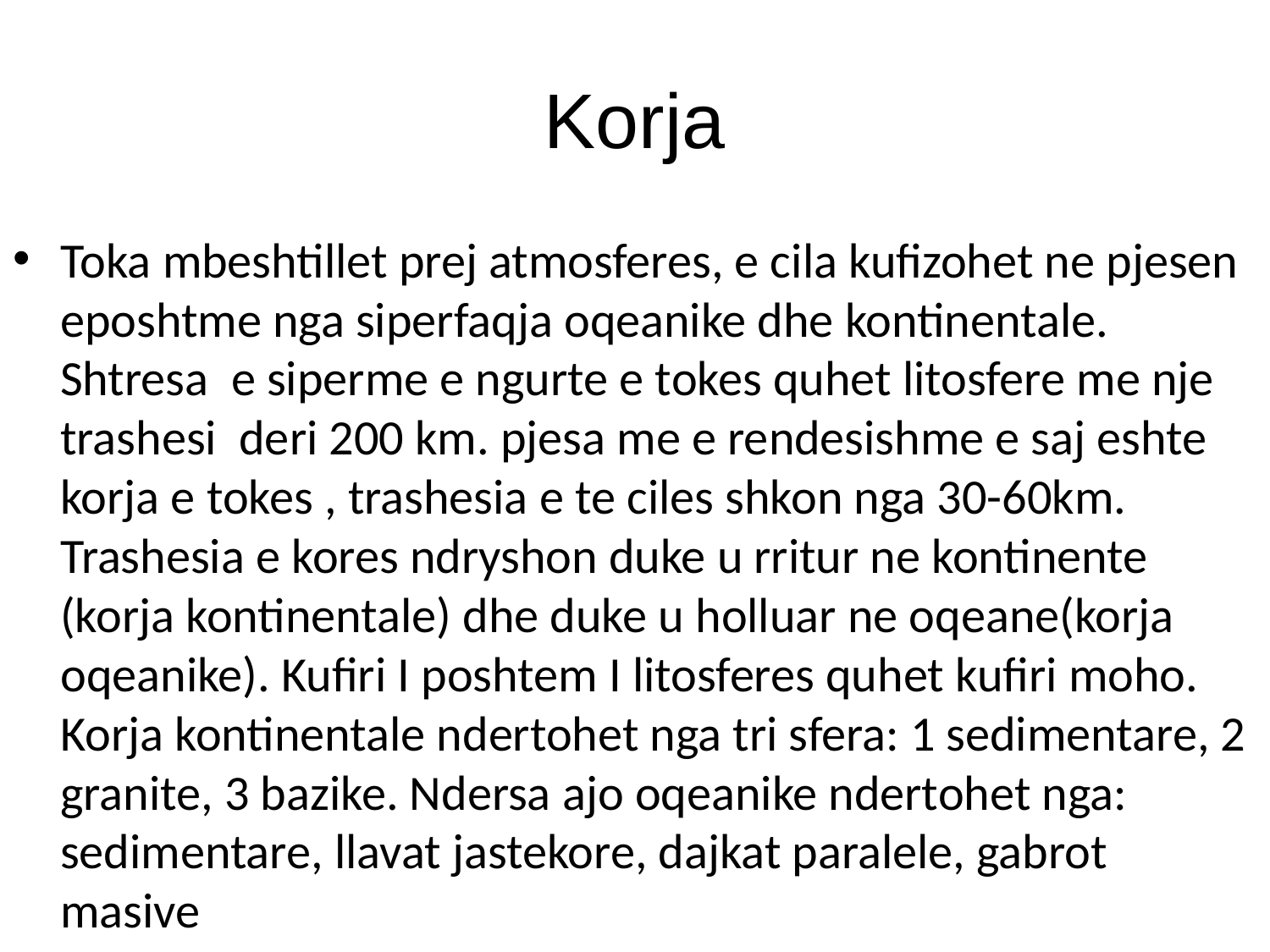

# Korja
Toka mbeshtillet prej atmosferes, e cila kufizohet ne pjesen eposhtme nga siperfaqja oqeanike dhe kontinentale. Shtresa  e siperme e ngurte e tokes quhet litosfere me nje trashesi  deri 200 km. pjesa me e rendesishme e saj eshte korja e tokes , trashesia e te ciles shkon nga 30-60km. Trashesia e kores ndryshon duke u rritur ne kontinente (korja kontinentale) dhe duke u holluar ne oqeane(korja oqeanike). Kufiri I poshtem I litosferes quhet kufiri moho.  Korja kontinentale ndertohet nga tri sfera: 1 sedimentare, 2 granite, 3 bazike. Ndersa ajo oqeanike ndertohet nga: sedimentare, llavat jastekore, dajkat paralele, gabrot masive